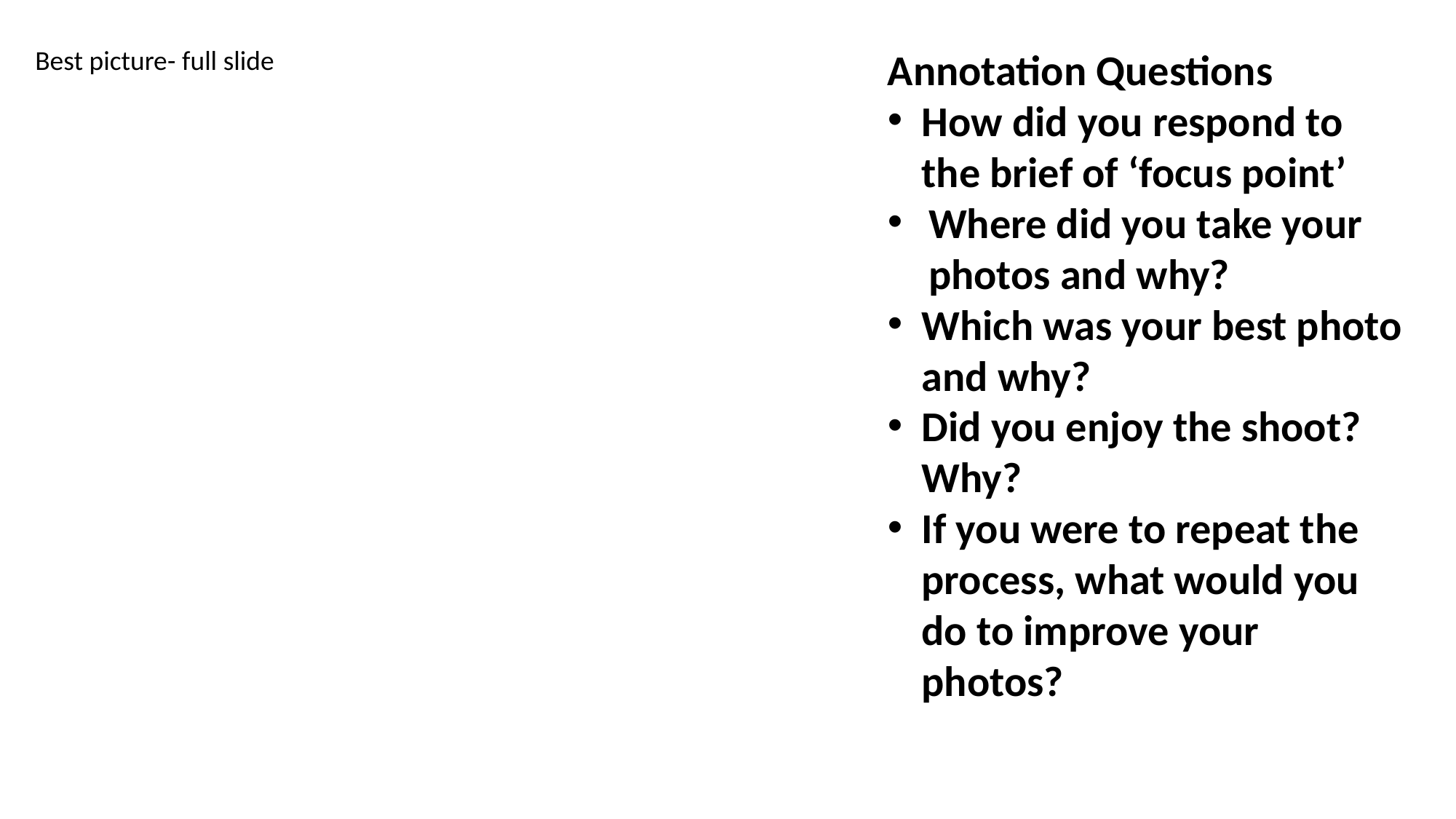

Best picture- full slide
Annotation Questions
How did you respond to the brief of ‘focus point’
Where did you take your photos and why?
Which was your best photo and why?
Did you enjoy the shoot? Why?
If you were to repeat the process, what would you do to improve your photos?